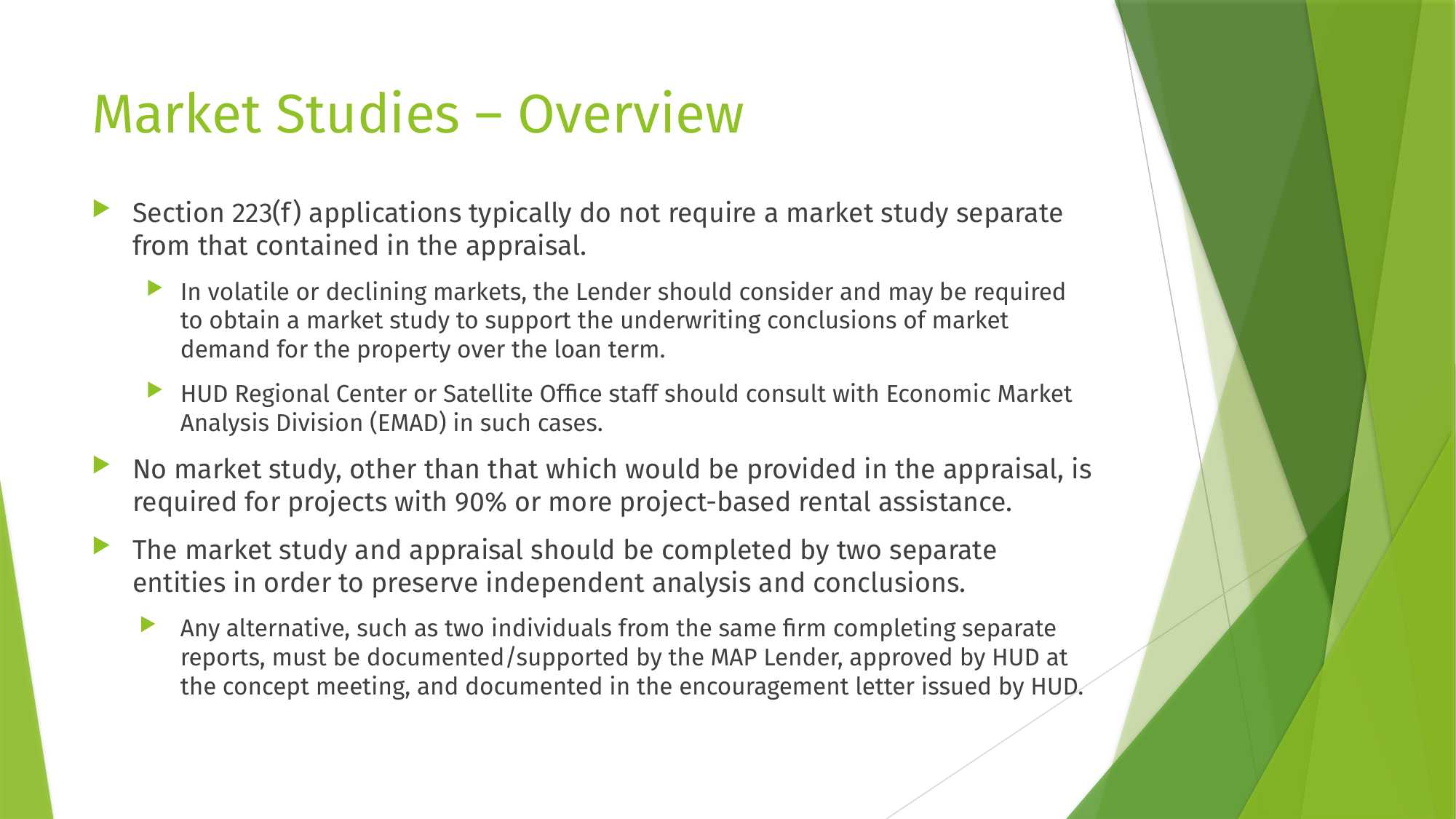

# Market Studies – Overview
Section 223(f) applications typically do not require a market study separate from that contained in the appraisal.
In volatile or declining markets, the Lender should consider and may be required to obtain a market study to support the underwriting conclusions of market demand for the property over the loan term.
HUD Regional Center or Satellite Office staff should consult with Economic Market Analysis Division (EMAD) in such cases.
No market study, other than that which would be provided in the appraisal, is required for projects with 90% or more project-based rental assistance.
The market study and appraisal should be completed by two separate entities in order to preserve independent analysis and conclusions.
Any alternative, such as two individuals from the same firm completing separate reports, must be documented/supported by the MAP Lender, approved by HUD at the concept meeting, and documented in the encouragement letter issued by HUD.